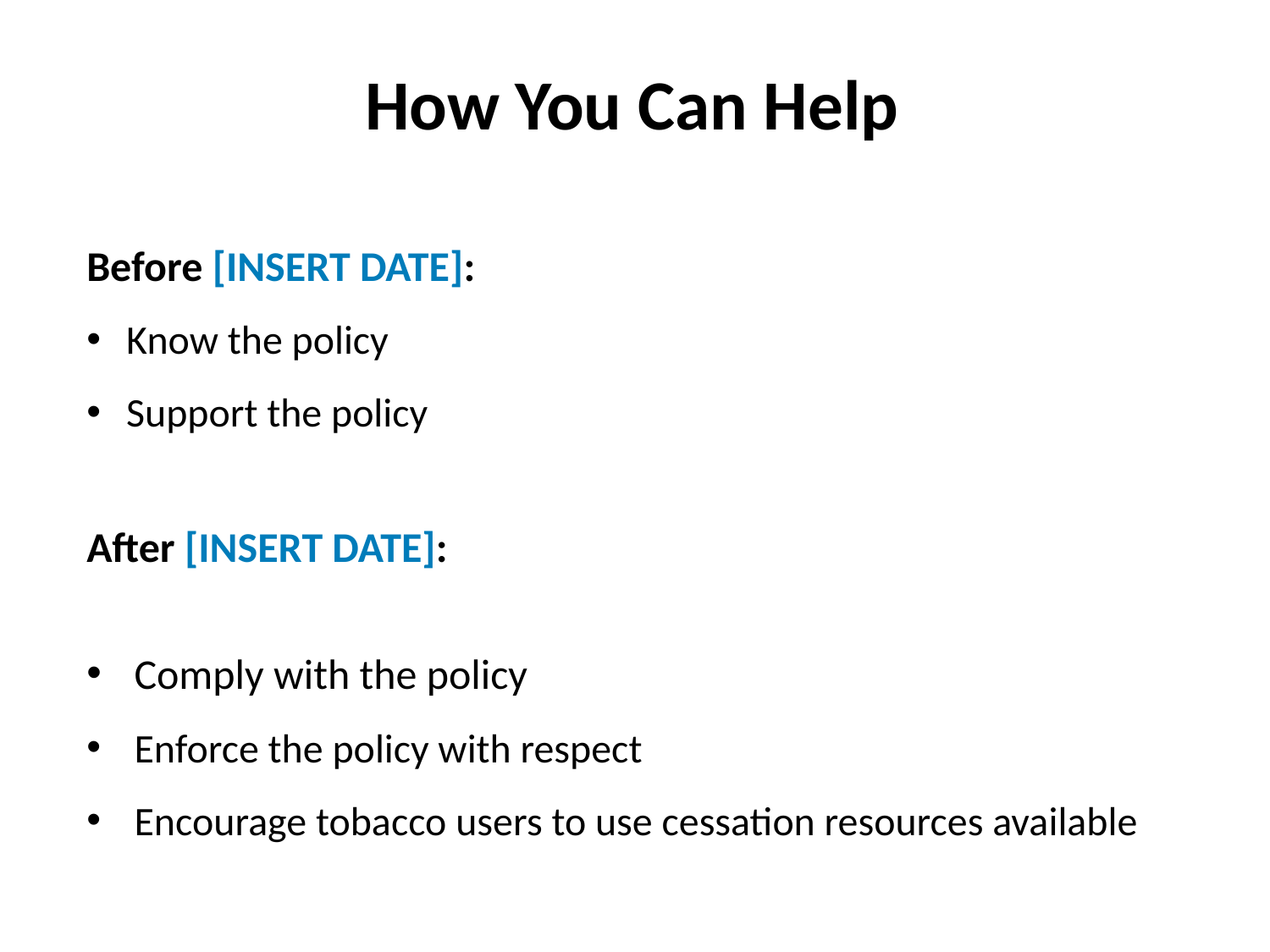

How You Can Help
Before [INSERT DATE]:
Know the policy
Support the policy

After [INSERT DATE]:

Comply with the policy
Enforce the policy with respect
Encourage tobacco users to use cessation resources available